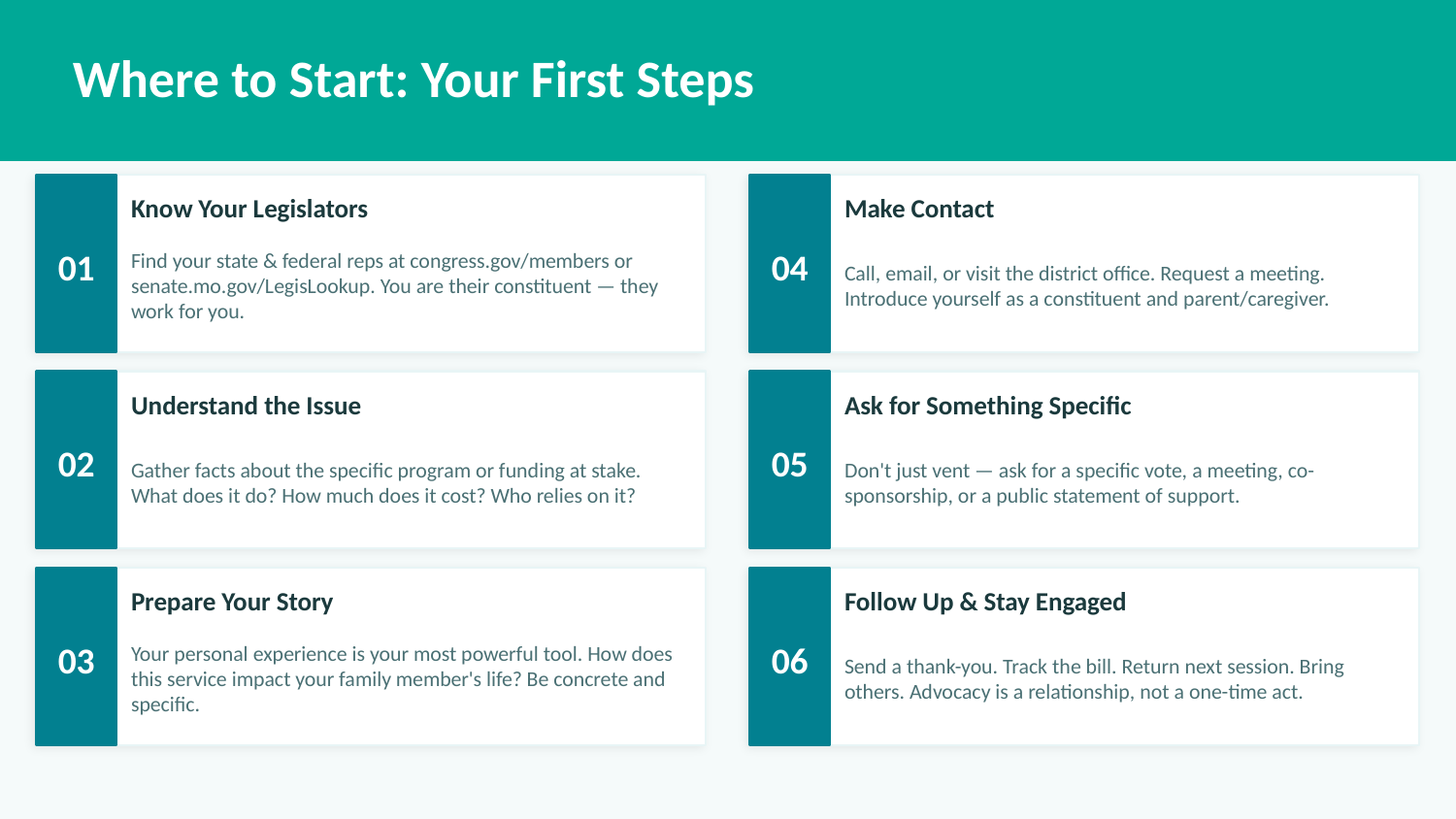

Where to Start: Your First Steps

Know Your Legislators
Make Contact
01
04
Find your state & federal reps at congress.gov/members or senate.mo.gov/LegisLookup. You are their constituent — they work for you.
Call, email, or visit the district office. Request a meeting. Introduce yourself as a constituent and parent/caregiver.

Understand the Issue
Ask for Something Specific
02
05
Gather facts about the specific program or funding at stake. What does it do? How much does it cost? Who relies on it?
Don't just vent — ask for a specific vote, a meeting, co-sponsorship, or a public statement of support.

Prepare Your Story
Follow Up & Stay Engaged
03
06
Your personal experience is your most powerful tool. How does this service impact your family member's life? Be concrete and specific.
Send a thank-you. Track the bill. Return next session. Bring others. Advocacy is a relationship, not a one-time act.